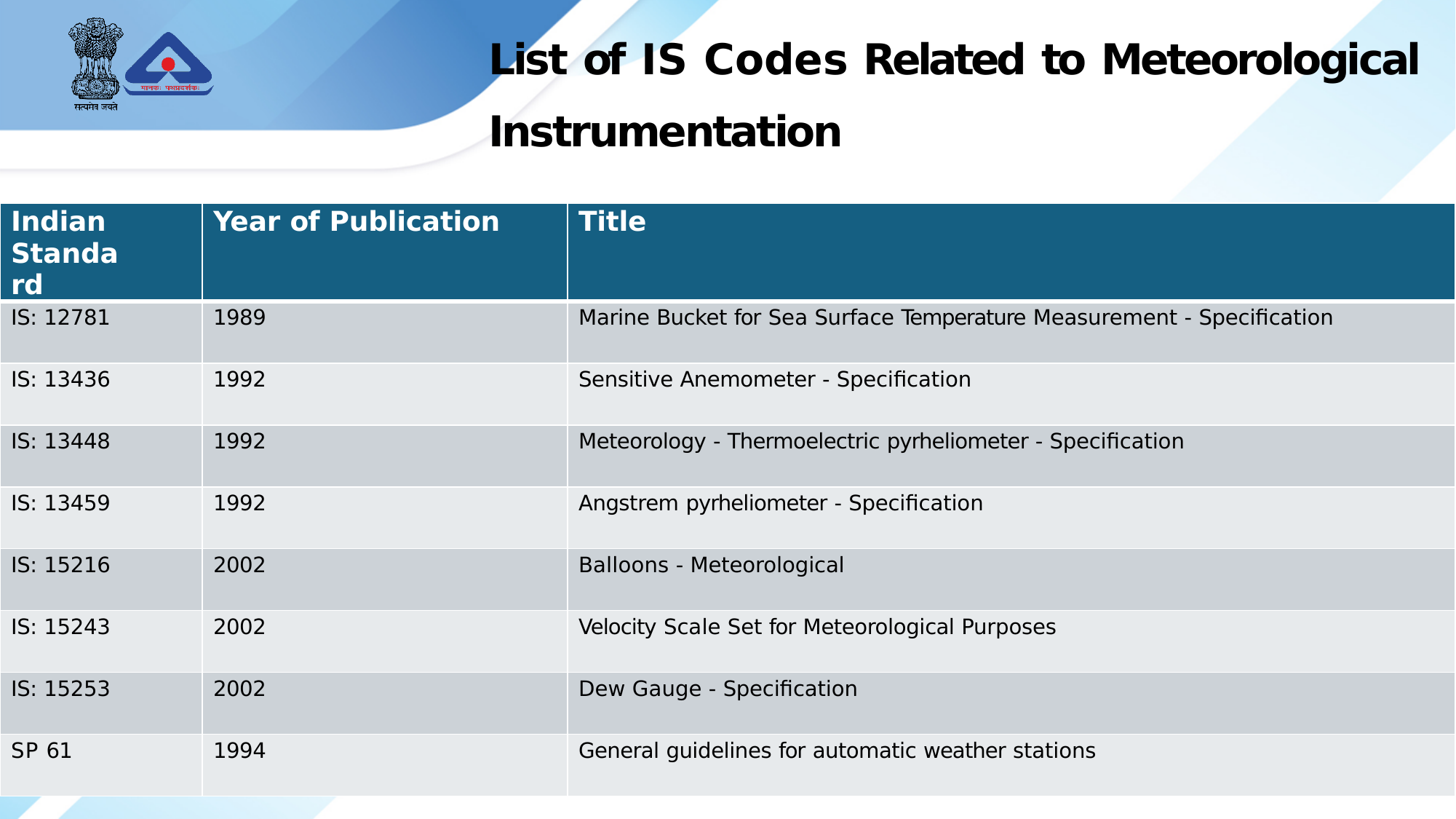

List of IS Codes Related to Meteorological Instrumentation
| Indian Standard | Year of Publication | Title |
| --- | --- | --- |
| IS: 12781 | 1989 | Marine Bucket for Sea Surface Temperature Measurement - Specification |
| IS: 13436 | 1992 | Sensitive Anemometer - Specification |
| IS: 13448 | 1992 | Meteorology - Thermoelectric pyrheliometer - Specification |
| IS: 13459 | 1992 | Angstrem pyrheliometer - Specification |
| IS: 15216 | 2002 | Balloons - Meteorological |
| IS: 15243 | 2002 | Velocity Scale Set for Meteorological Purposes |
| IS: 15253 | 2002 | Dew Gauge - Specification |
| SP 61 | 1994 | General guidelines for automatic weather stations |